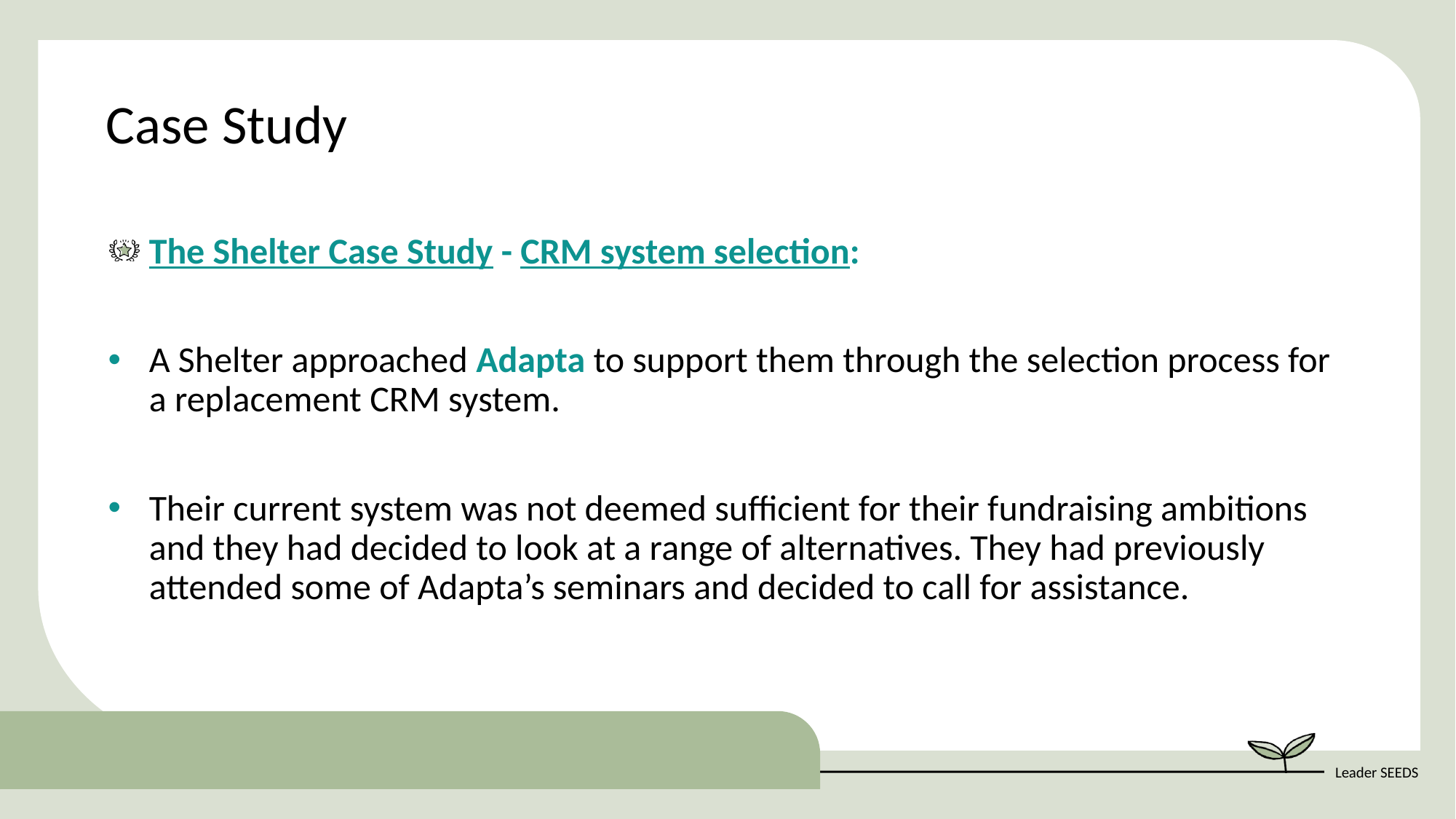

Case Study
The Shelter Case Study - CRM system selection:

A Shelter approached Adapta to support them through the selection process for a replacement CRM system.

Their current system was not deemed sufficient for their fundraising ambitions and they had decided to look at a range of alternatives. They had previously attended some of Adapta’s seminars and decided to call for assistance.